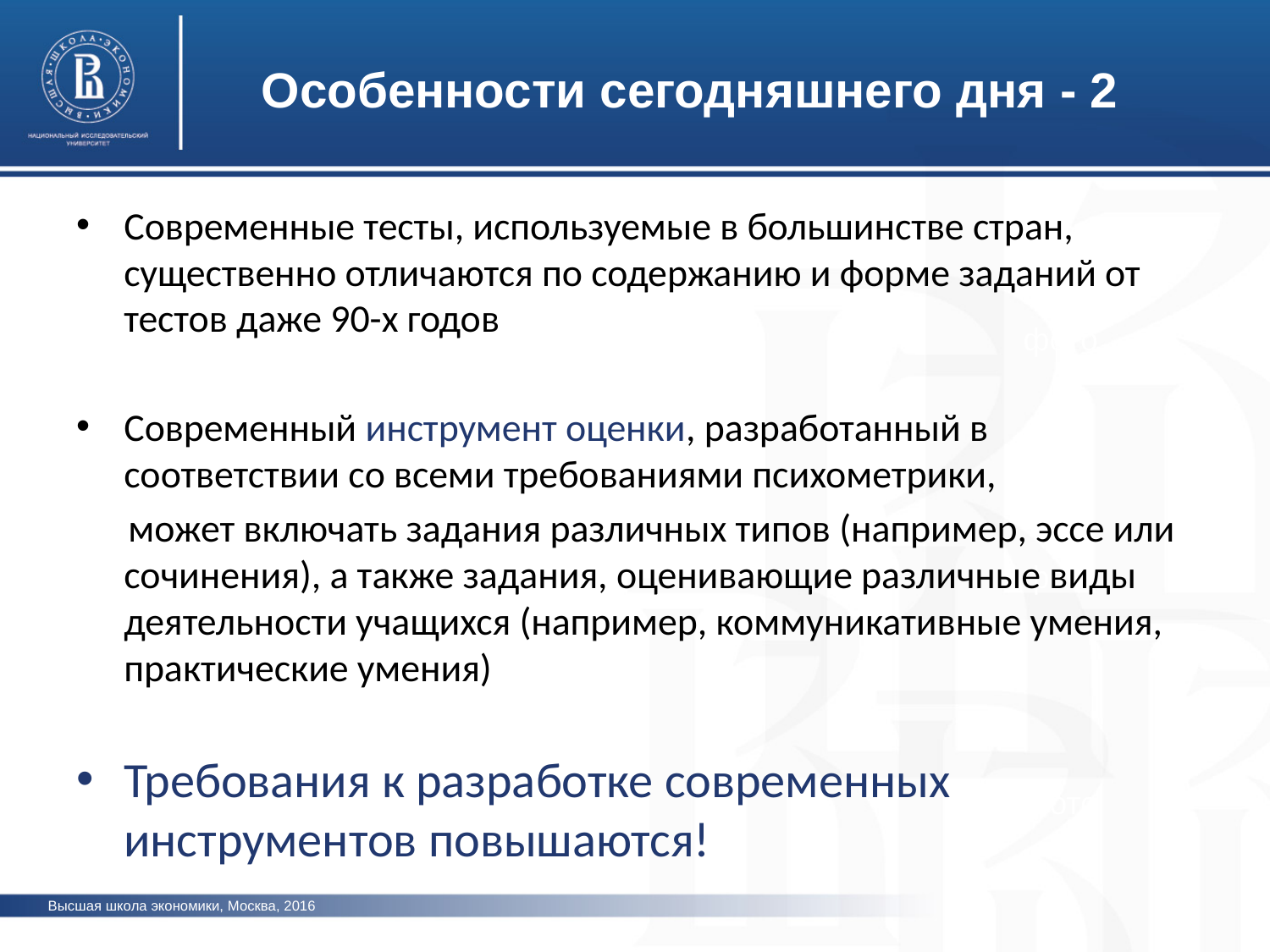

Особенности сегодняшнего дня - 2
Современные тесты, используемые в большинстве стран, существенно отличаются по содержанию и форме заданий от тестов даже 90-х годов

Современный инструмент оценки, разработанный в соответствии со всеми требованиями психометрики,
      может включать задания различных типов (например, эссе или сочинения), а также задания, оценивающие различные виды деятельности учащихся (например, коммуникативные умения, практические умения)

Требования к разработке современных инструментов повышаются!

фото

фото
фото
Высшая школа экономики, Москва, 2016